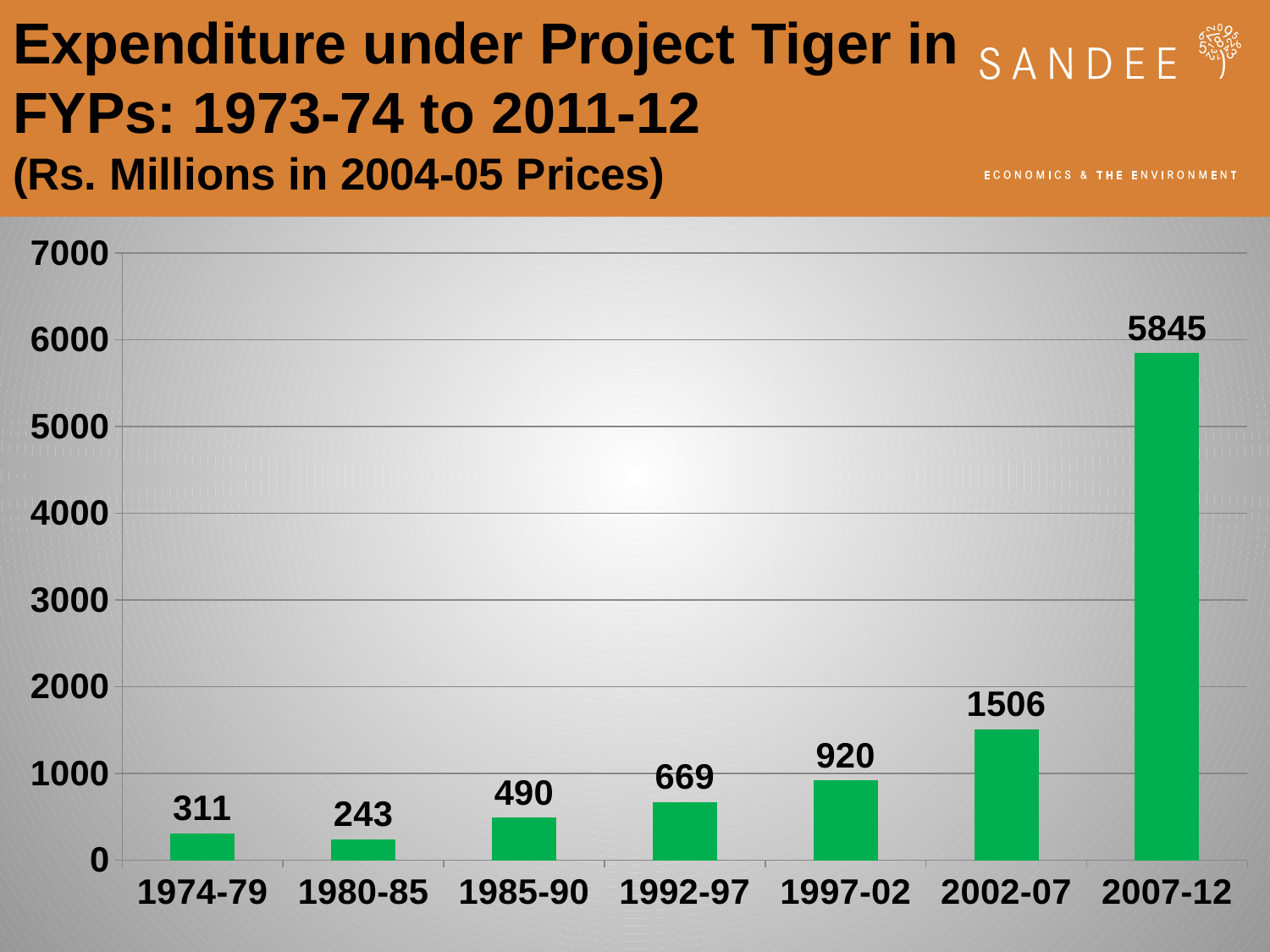

# Expenditure under Project Tiger in FYPs: 1973-74 to 2011-12 (Rs. Millions in 2004-05 Prices)

### Chart

| Category | Rs. Millions |
|---|---|
| 1974-79 | 311.4187996118609 |
| 1980-85 | 243.09487444678498 |
| 1985-90 | 490.28740684503816 |
| 1992-97 | 668.9635430614803 |
| 1997-02 | 920.3279688597194 |
| 2002-07 | 1505.9574642165499 |
| 2007-12 | 5845.012879634011 |